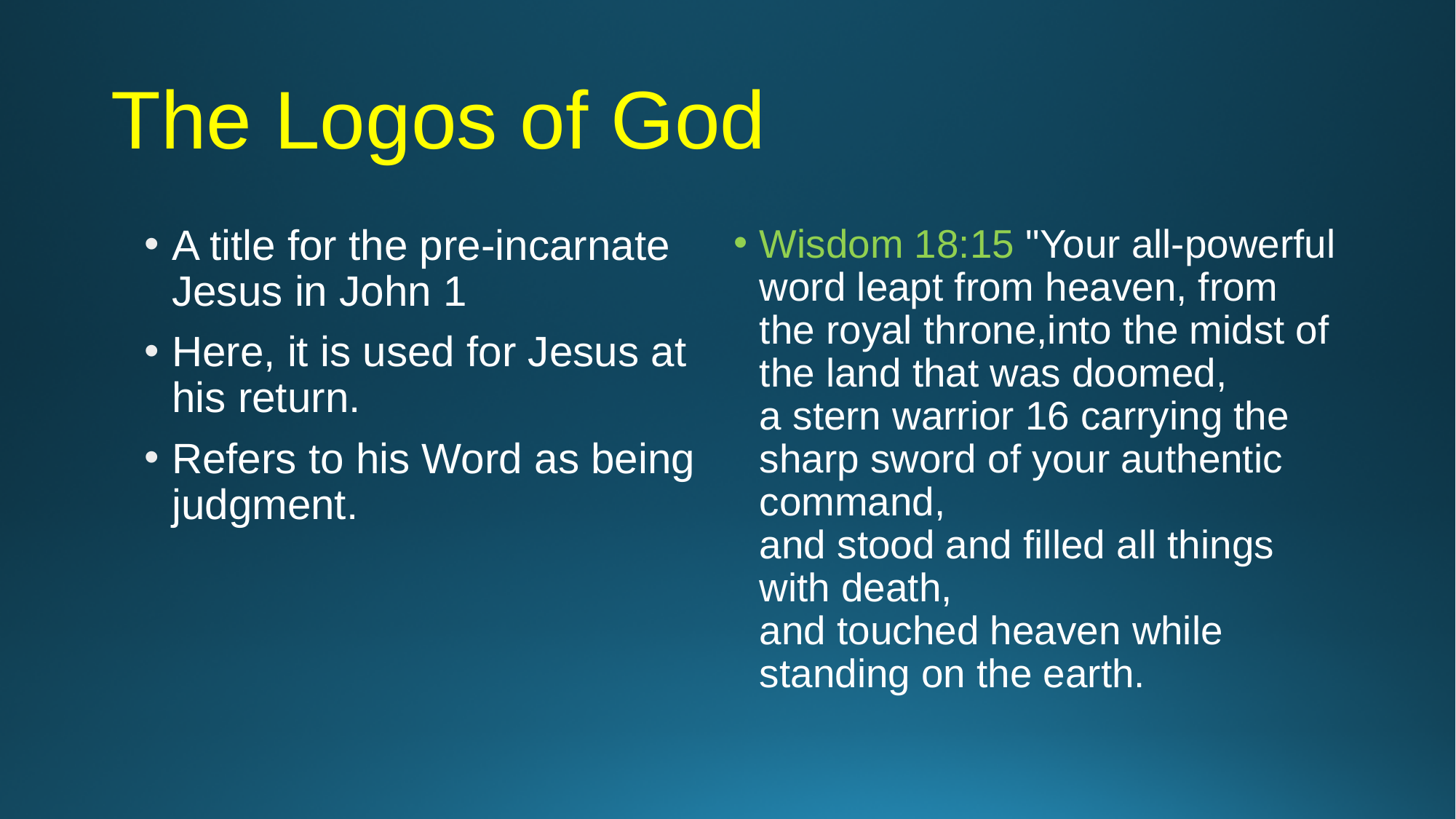

# The Logos of God
A title for the pre-incarnate Jesus in John 1
Here, it is used for Jesus at his return.
Refers to his Word as being judgment.
Wisdom 18:15 "Your all-powerful word leapt from heaven, from the royal throne,into the midst of the land that was doomed,
a stern warrior 16 carrying the sharp sword of your authentic command,
and stood and filled all things with death,
and touched heaven while standing on the earth.